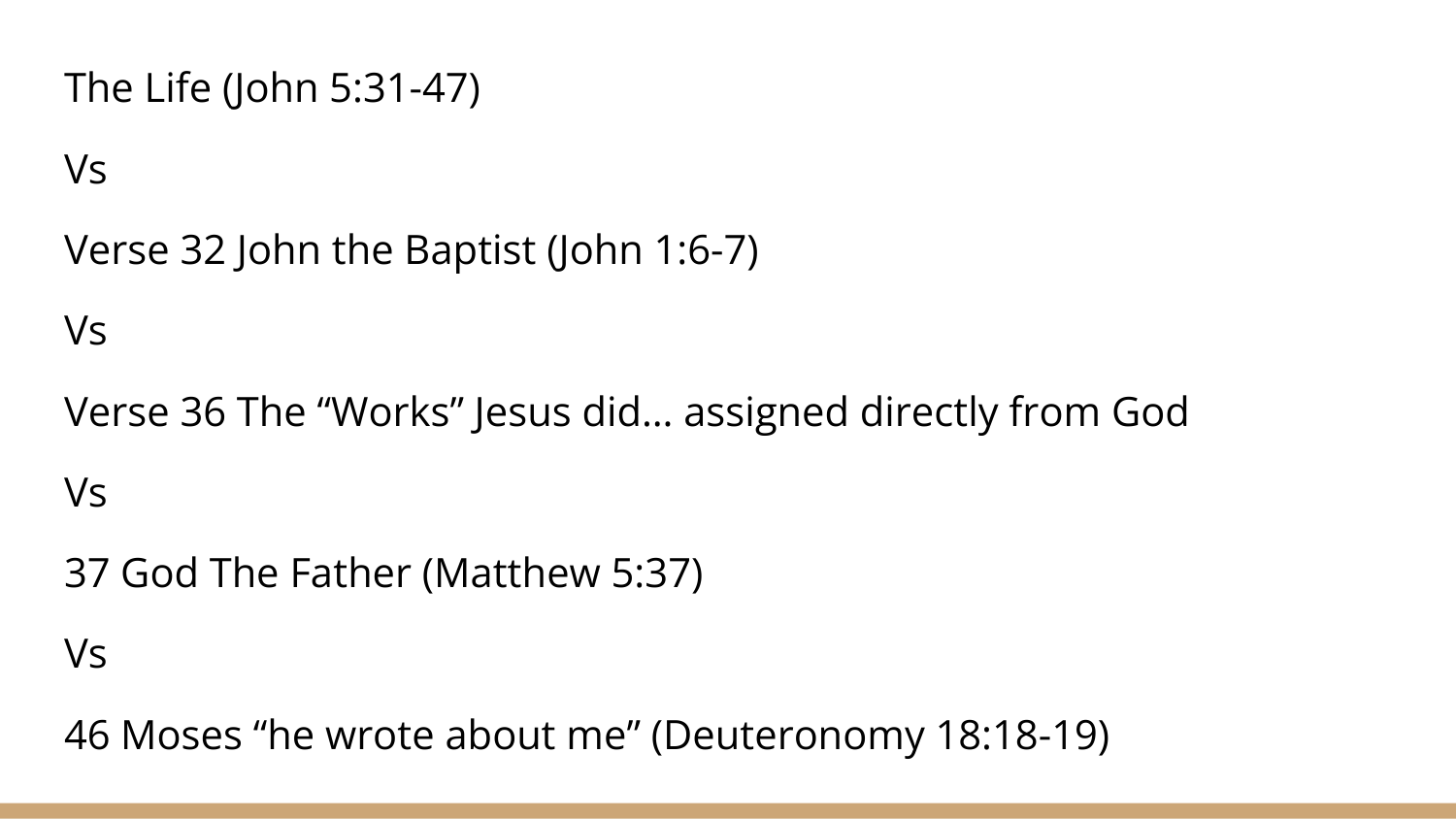

The Life (John 5:31-47)
Vs
Verse 32 John the Baptist (John 1:6-7)
Vs
Verse 36 The “Works” Jesus did… assigned directly from God
Vs
37 God The Father (Matthew 5:37)
Vs
46 Moses “he wrote about me” (Deuteronomy 18:18-19)